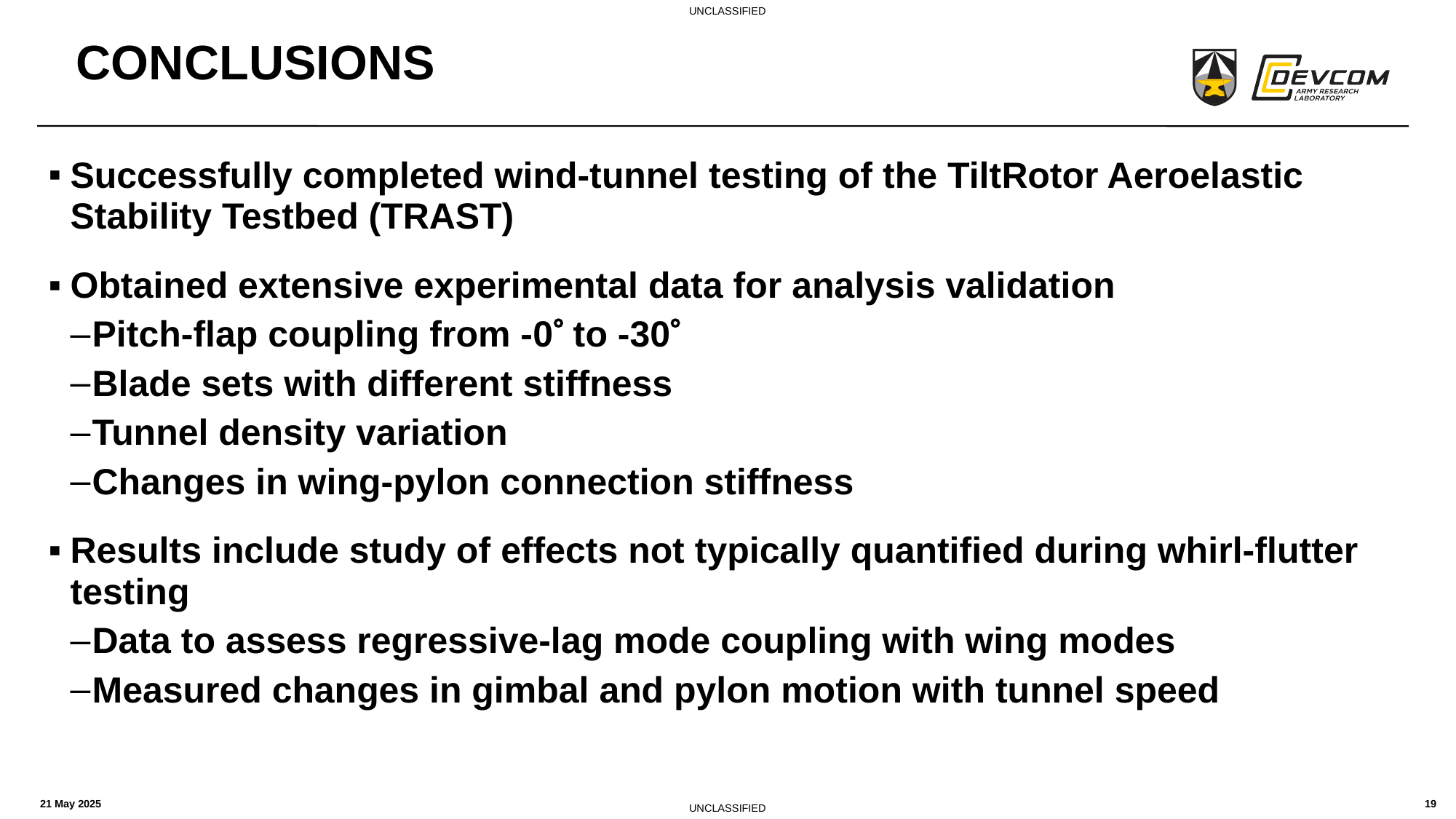

# Conclusions
Successfully completed wind-tunnel testing of the TiltRotor Aeroelastic Stability Testbed (TRAST)
Obtained extensive experimental data for analysis validation
Pitch-flap coupling from -0° to -30°
Blade sets with different stiffness
Tunnel density variation
Changes in wing-pylon connection stiffness
Results include study of effects not typically quantified during whirl-flutter testing
Data to assess regressive-lag mode coupling with wing modes
Measured changes in gimbal and pylon motion with tunnel speed

21 May 2025
19